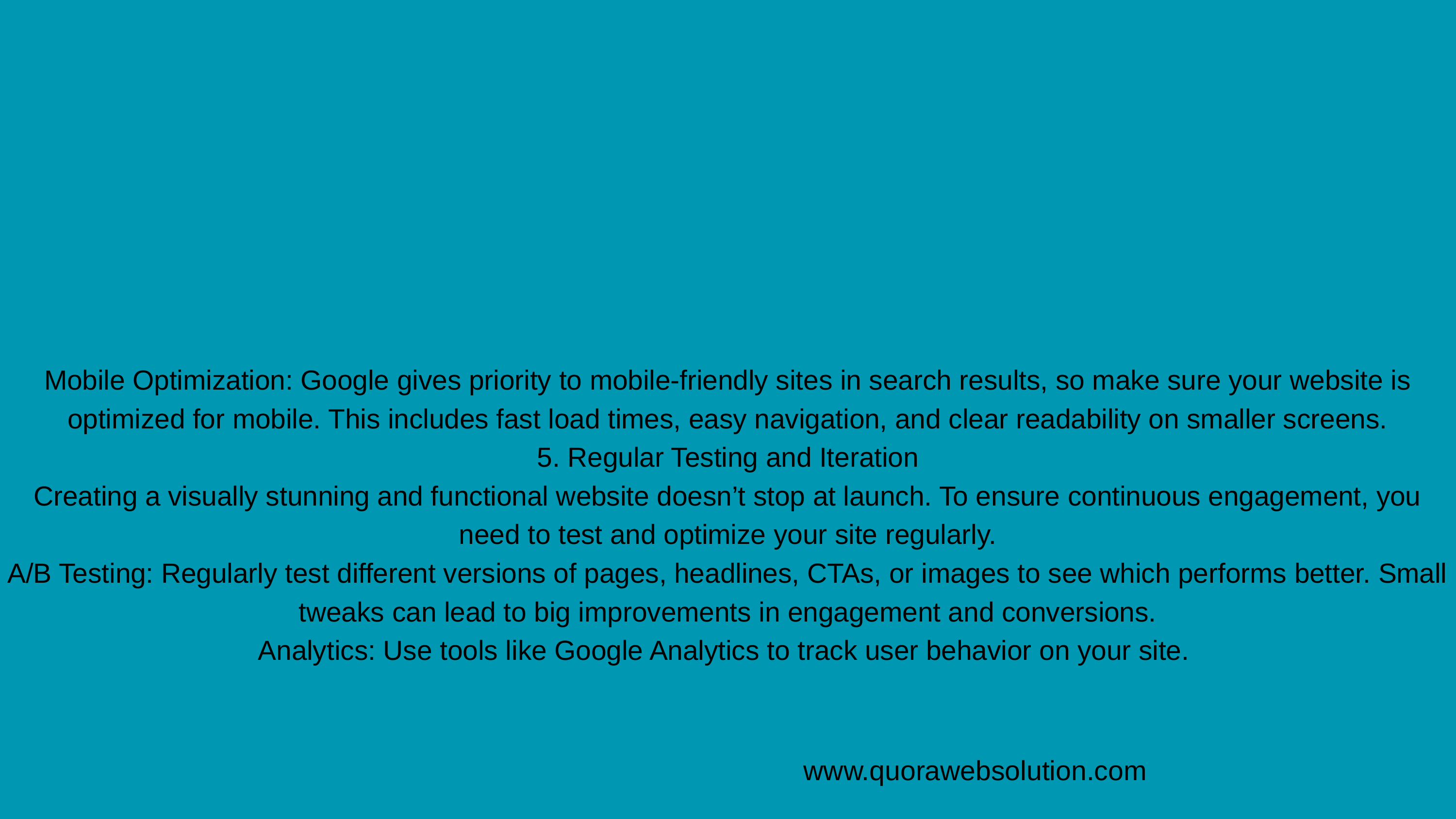

Mobile Optimization: Google gives priority to mobile-friendly sites in search results, so make sure your website is optimized for mobile. This includes fast load times, easy navigation, and clear readability on smaller screens.
5. Regular Testing and Iteration
Creating a visually stunning and functional website doesn’t stop at launch. To ensure continuous engagement, you need to test and optimize your site regularly.
A/B Testing: Regularly test different versions of pages, headlines, CTAs, or images to see which performs better. Small tweaks can lead to big improvements in engagement and conversions.
Analytics: Use tools like Google Analytics to track user behavior on your site.
www.quorawebsolution.com